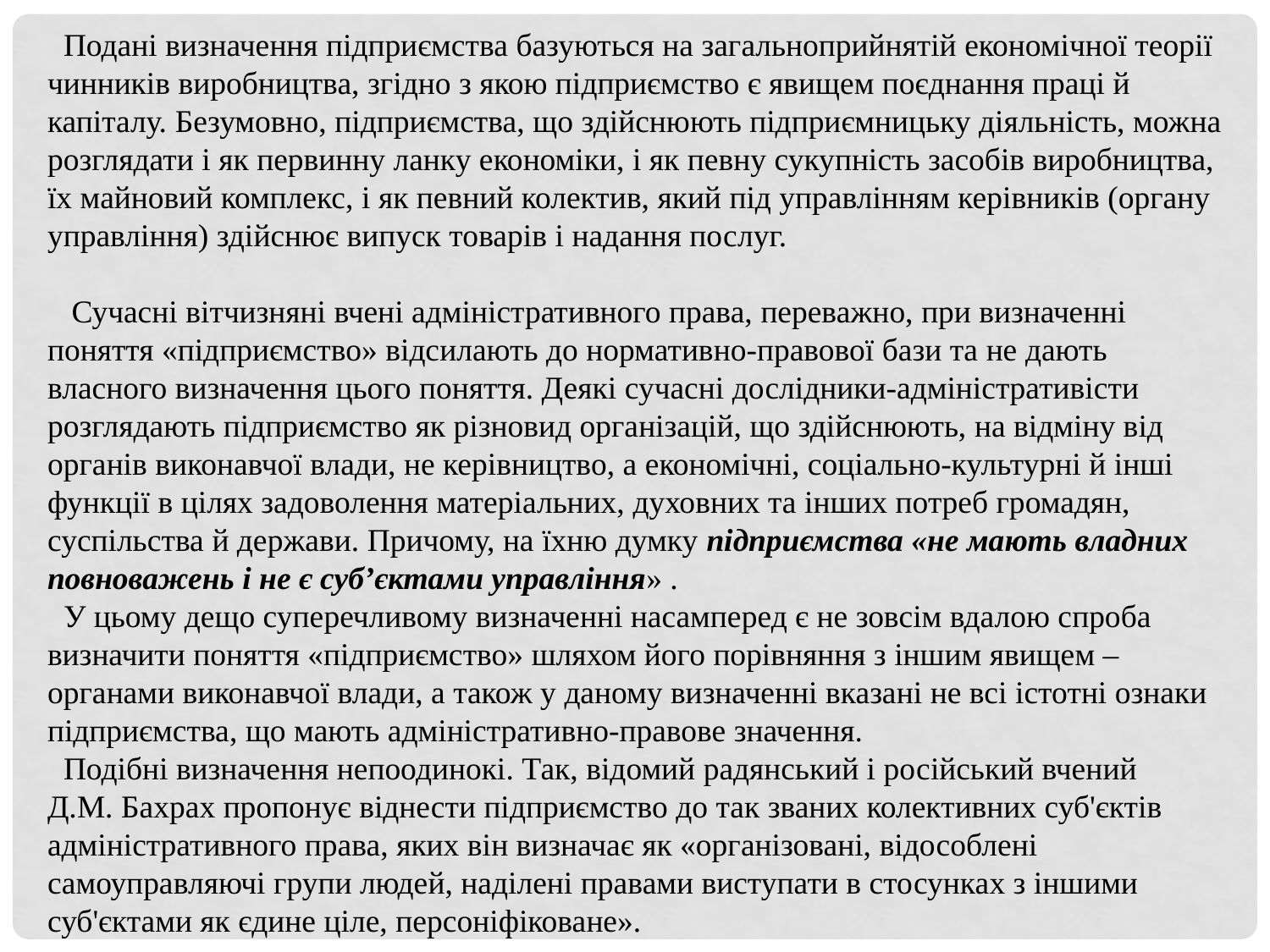

Подані визначення підприємства базуються на загальноприйнятій економічної теорії чинників виробництва, згідно з якою підприємство є явищем поєднання праці й капіталу. Безумовно, підприємства, що здійснюють підприємницьку діяльність, можна розглядати і як первинну ланку економіки, і як певну сукупність засобів виробництва, їх майновий комплекс, і як певний колектив, який під управлінням керівників (органу управління) здійснює випуск товарів і надання послуг.

   Сучасні вітчизняні вчені адміністративного права, переважно, при визначенні поняття «підприємство» відсилають до нормативно-правової бази та не дають власного визначення цього поняття. Деякі сучасні дослідники-адміністративісти розглядають підприємство як різновид організацій, що здійснюють, на відміну від органів виконавчої влади, не керівництво, а економічні, соціально-культурні й інші функції в цілях задоволення матеріальних, духовних та інших потреб громадян, суспільства й держави. Причому, на їхню думку підприємства «не мають владних повноважень і не є суб’єктами управління» .
  У цьому дещо суперечливому визначенні насамперед є не зовсім вдалою спроба визначити поняття «підприємство» шляхом його порівняння з іншим явищем – органами виконавчої влади, а також у даному визначенні вказані не всі істотні ознаки підприємства, що мають адміністративно-правове значення.
  Подібні визначення непоодинокі. Так, відомий радянський і російський вчений Д.М. Бахрах пропонує віднести підприємство до так званих колективних суб'єктів адміністративного права, яких він визначає як «організовані, відособлені самоуправляючі групи людей, наділені правами виступати в стосунках з іншими суб'єктами як єдине ціле, персоніфіковане».